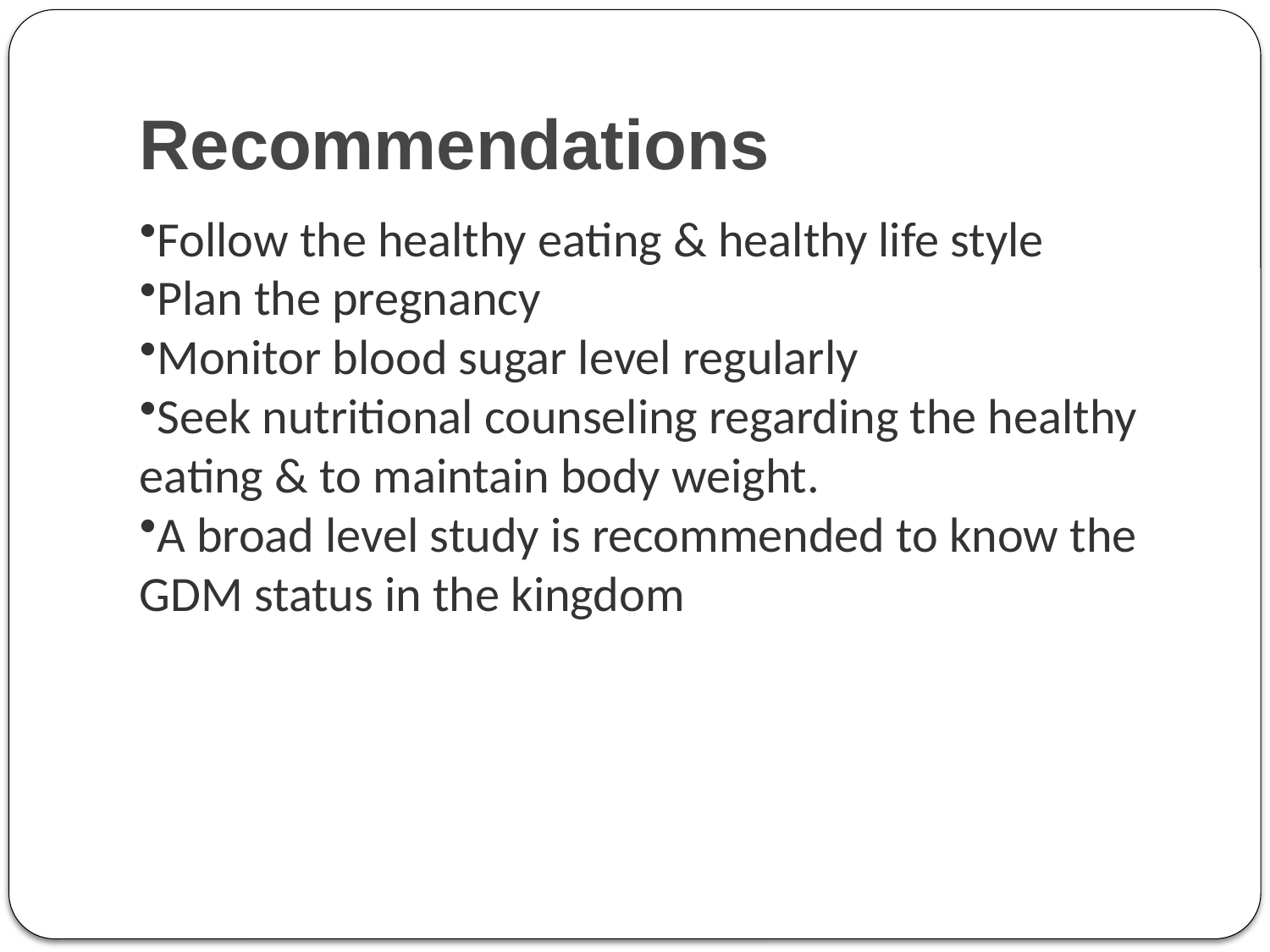

# Recommendations
Follow the healthy eating & healthy life style
Plan the pregnancy
Monitor blood sugar level regularly
Seek nutritional counseling regarding the healthy eating & to maintain body weight.
A broad level study is recommended to know the GDM status in the kingdom